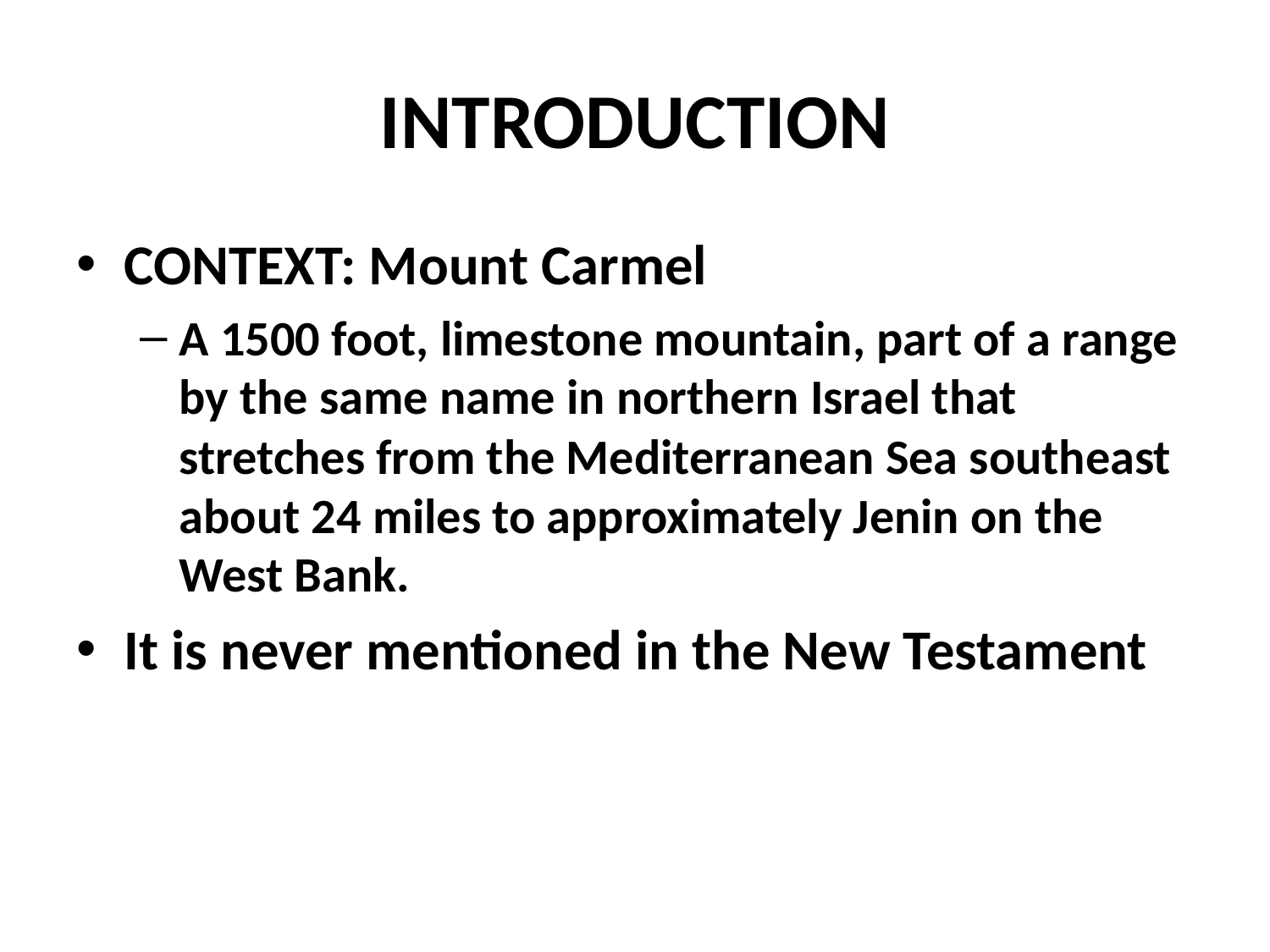

# INTRODUCTION
CONTEXT: Mount Carmel
A 1500 foot, limestone mountain, part of a range by the same name in northern Israel that stretches from the Mediterranean Sea southeast about 24 miles to approximately Jenin on the West Bank.
It is never mentioned in the New Testament